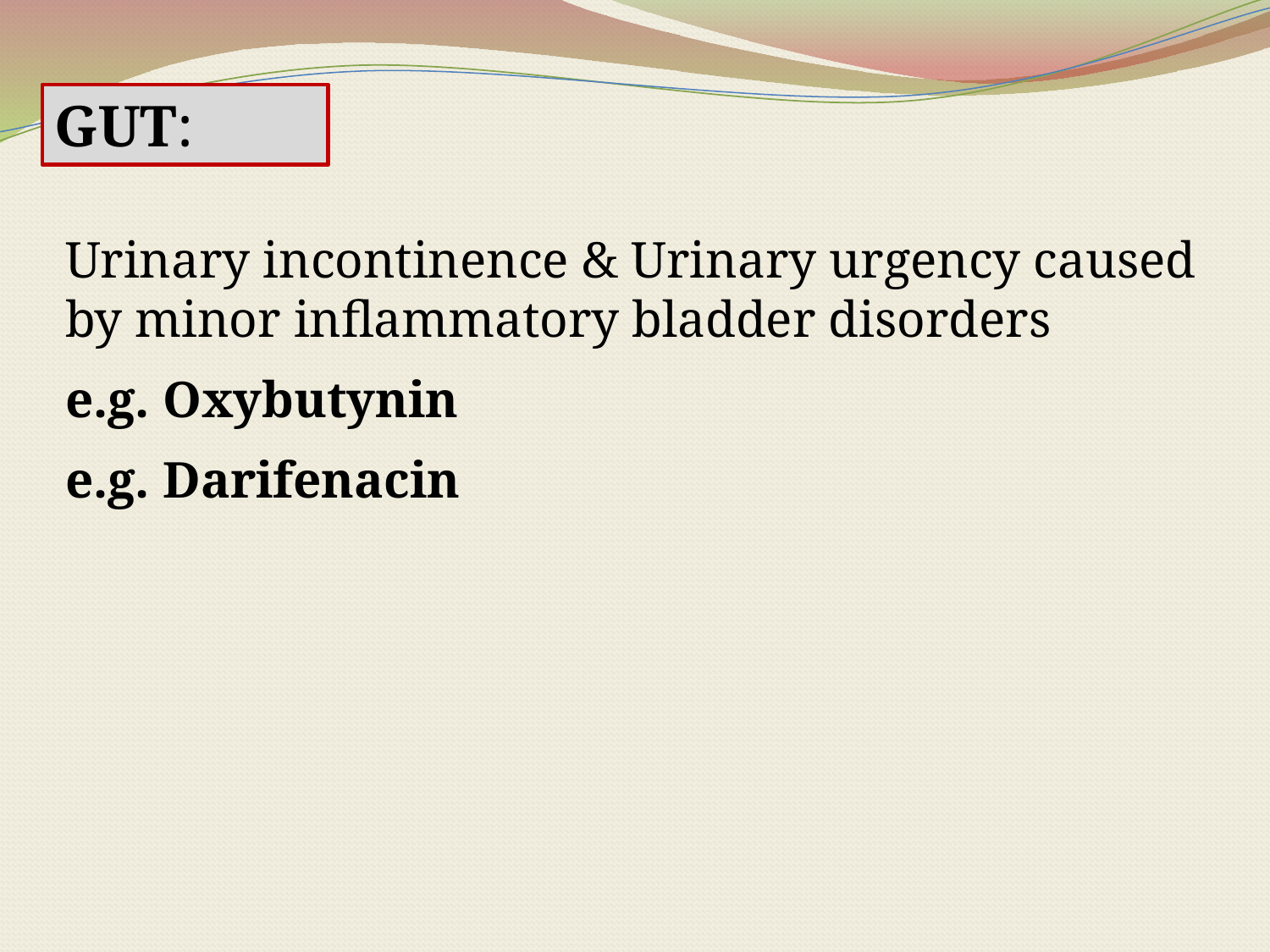

GUT:
Urinary incontinence & Urinary urgency caused by minor inflammatory bladder disorders
e.g. Oxybutynin
e.g. Darifenacin